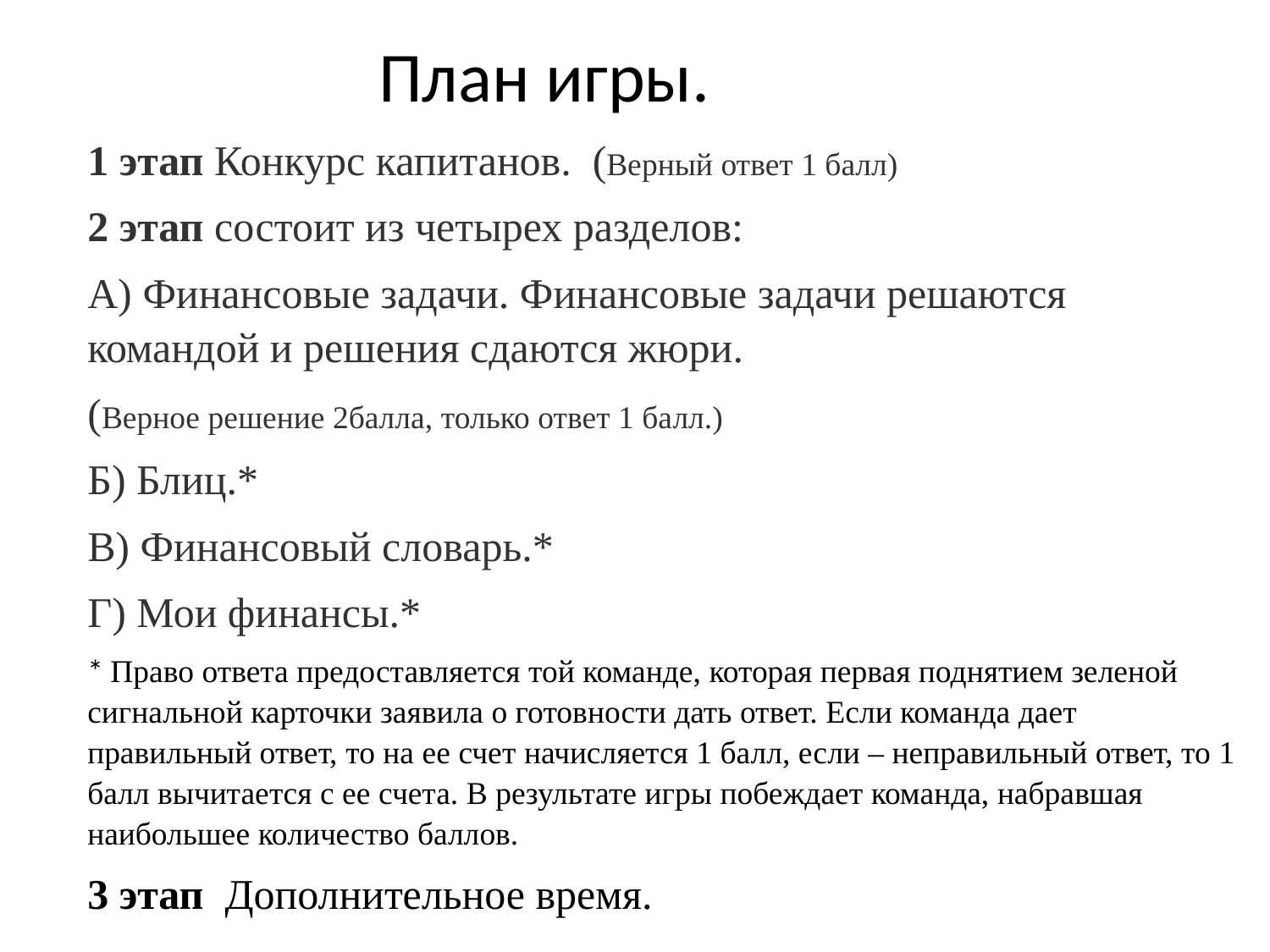

План игры.
1 этап Конкурс капитанов.  (Верный ответ 1 балл)
2 этап состоит из четырех разделов:
А) Финансовые задачи. Финансовые задачи решаются командой и решения сдаются жюри.
(Верное решение 2балла, только ответ 1 балл.)
Б) Блиц.*
В) Финансовый словарь.*
Г) Мои финансы.*
* Право ответа предоставляется той команде, которая первая поднятием зеленой сигнальной карточки заявила о готовности дать ответ. Если команда дает правильный ответ, то на ее счет начисляется 1 балл, если – неправильный ответ, то 1 балл вычитается с ее счета. В результате игры побеждает команда, набравшая наибольшее количество баллов.
3 этап  Дополнительное время.